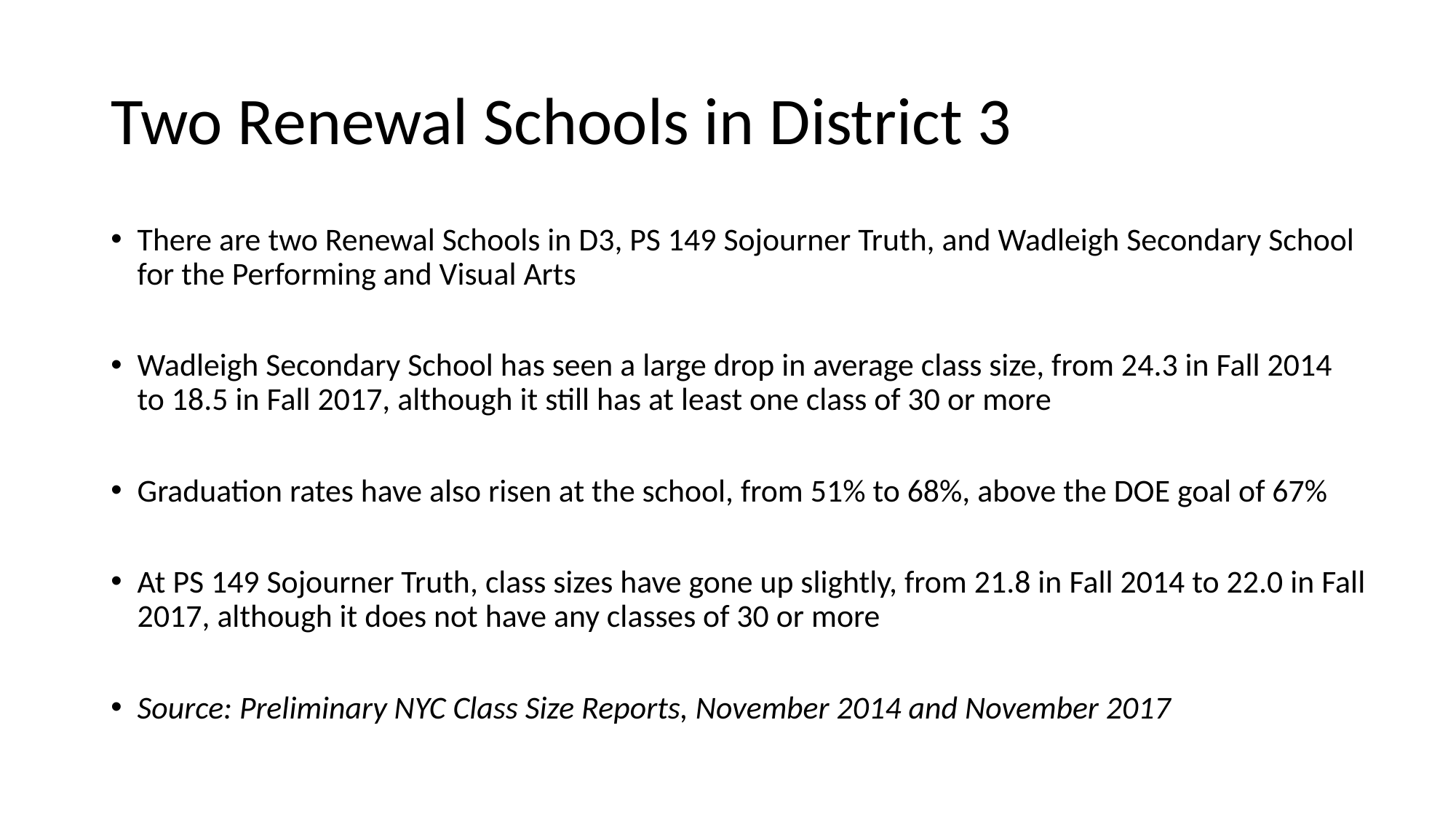

# Two Renewal Schools in District 3
There are two Renewal Schools in D3, PS 149 Sojourner Truth, and Wadleigh Secondary School for the Performing and Visual Arts

Wadleigh Secondary School has seen a large drop in average class size, from 24.3 in Fall 2014 to 18.5 in Fall 2017, although it still has at least one class of 30 or more

Graduation rates have also risen at the school, from 51% to 68%, above the DOE goal of 67%

At PS 149 Sojourner Truth, class sizes have gone up slightly, from 21.8 in Fall 2014 to 22.0 in Fall 2017, although it does not have any classes of 30 or more

Source: Preliminary NYC Class Size Reports, November 2014 and November 2017